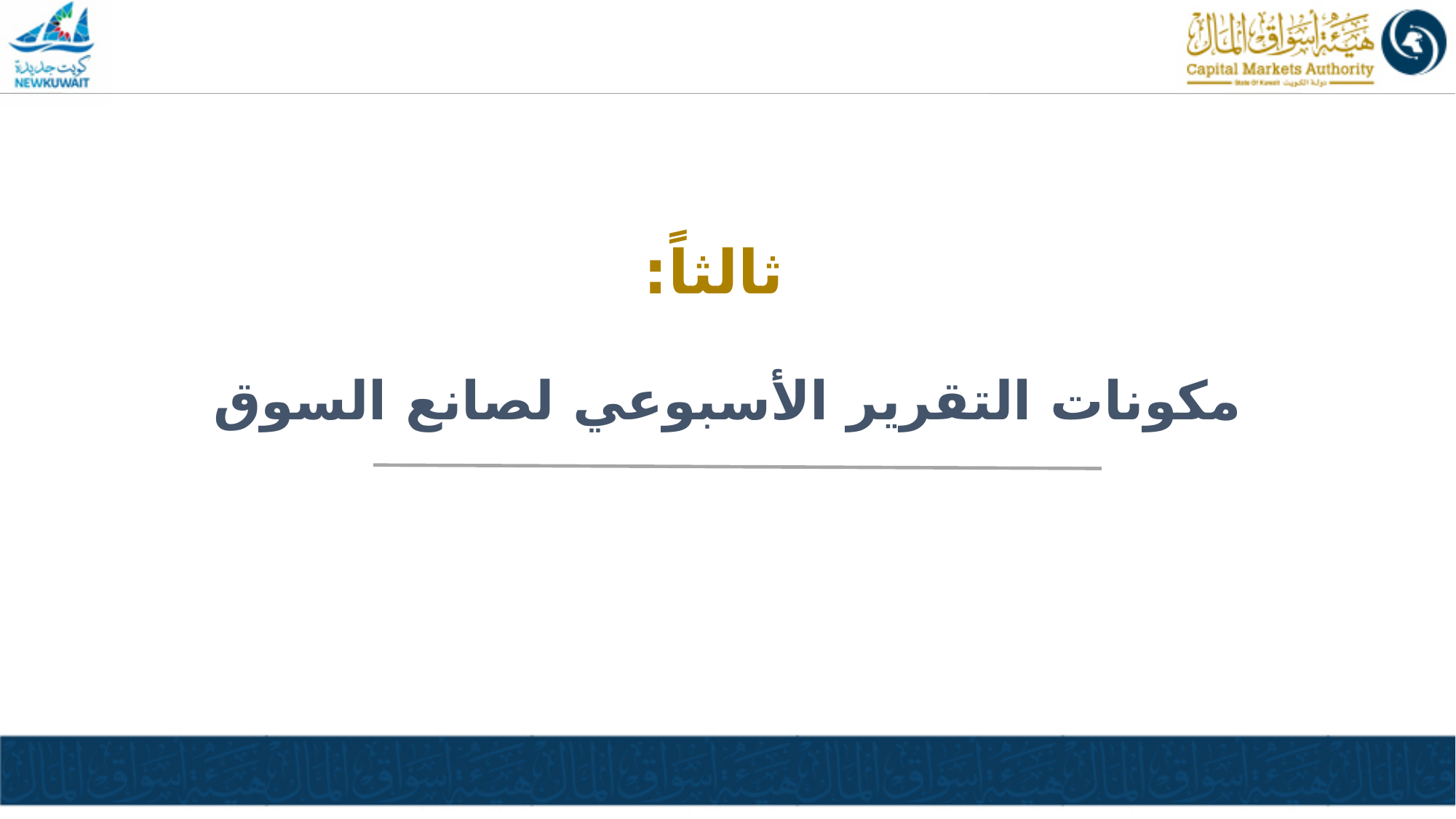

# ثالثاً:
مكونات التقرير الأسبوعي لصانع السوق